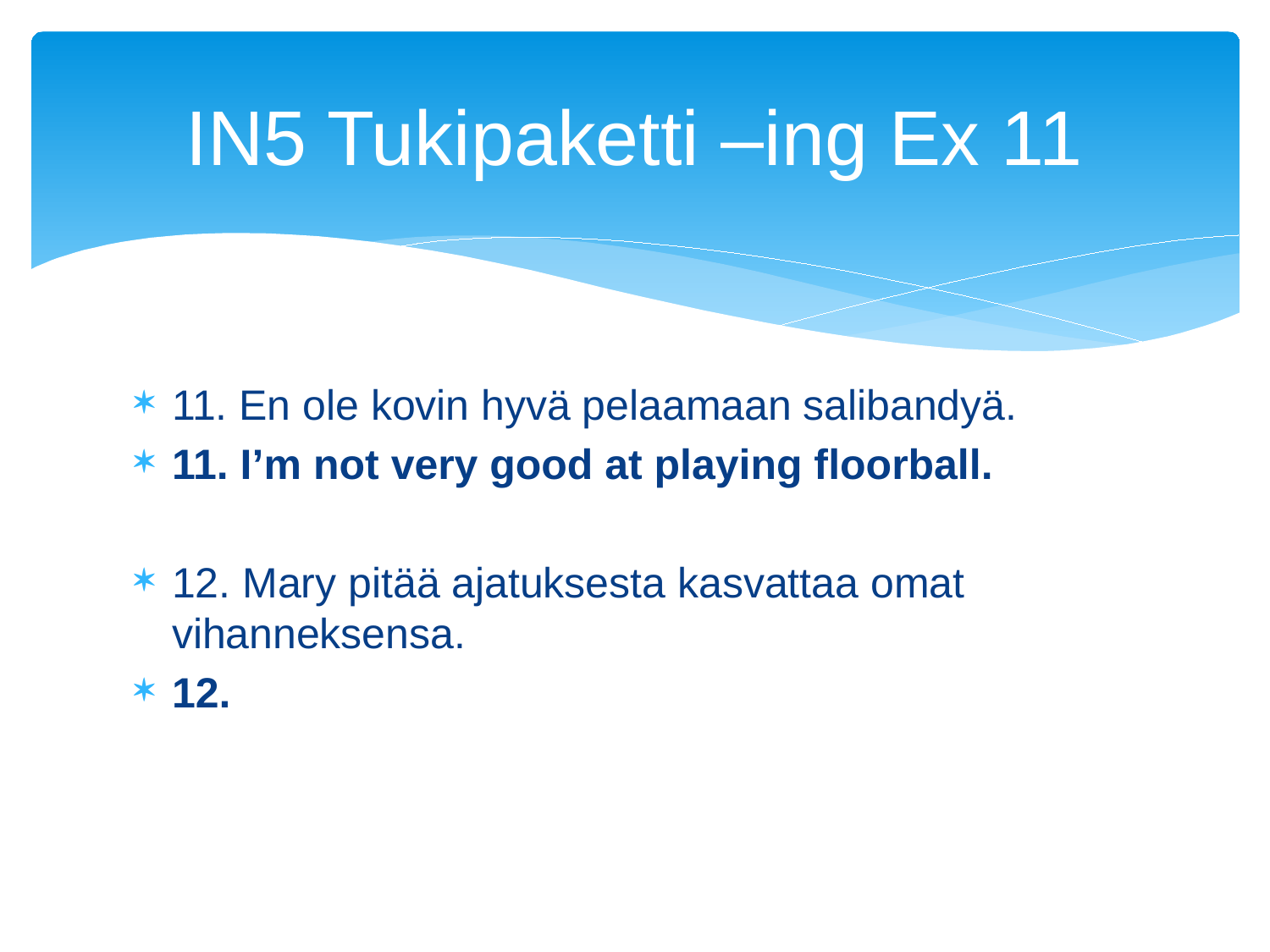

# IN5 Tukipaketti –ing Ex 11
11. En ole kovin hyvä pelaamaan salibandyä.
11. I’m not very good at playing floorball.

12. Mary pitää ajatuksesta kasvattaa omat vihanneksensa.
12.